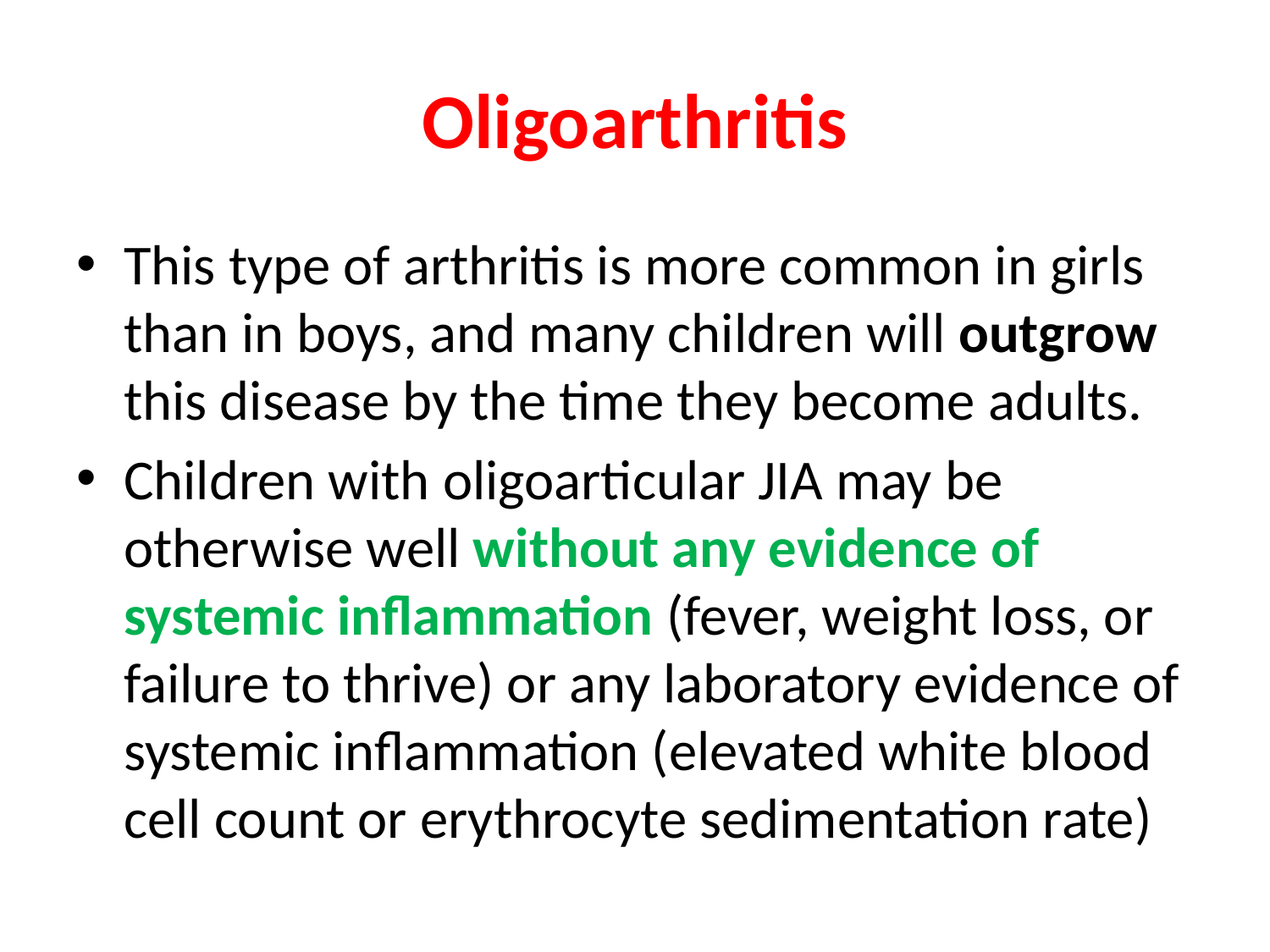

# Oligoarthritis
This type of arthritis is more common in girls than in boys, and many children will outgrow this disease by the time they become adults.
Children with oligoarticular JIA may be otherwise well without any evidence of systemic inflammation (fever, weight loss, or failure to thrive) or any laboratory evidence of systemic inflammation (elevated white blood cell count or erythrocyte sedimentation rate)